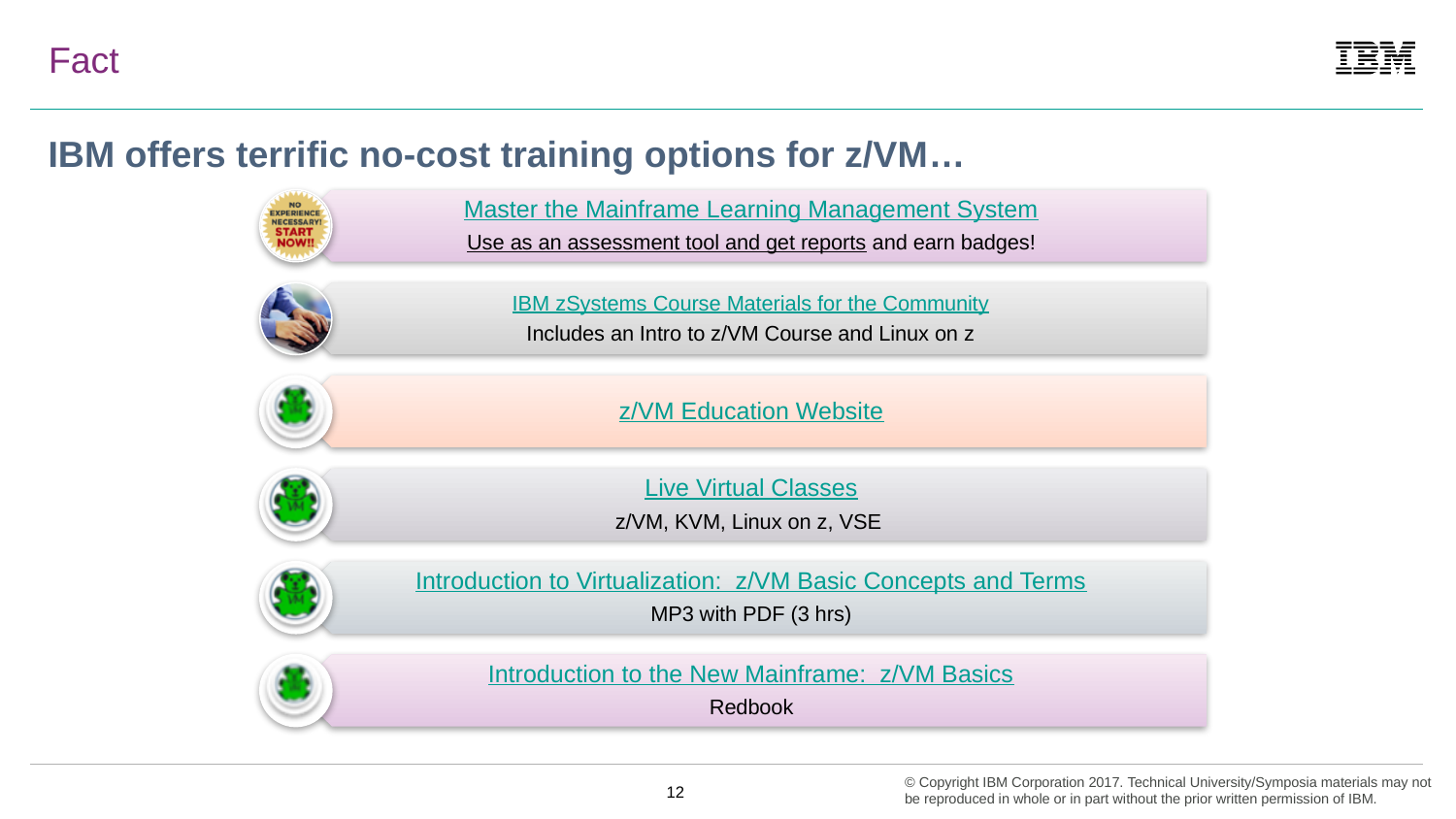

# Fact
IBM offers terrific no-cost training options for z/VM…
Master the Mainframe Learning Management System
Use as an assessment tool and get reports and earn badges!
IBM zSystems Course Materials for the Community
Includes an Intro to z/VM Course and Linux on z
z/VM Education Website
Live Virtual Classes
z/VM, KVM, Linux on z, VSE
Introduction to Virtualization:  z/VM Basic Concepts and Terms
MP3 with PDF (3 hrs)
Introduction to the New Mainframe:  z/VM Basics
Redbook
12